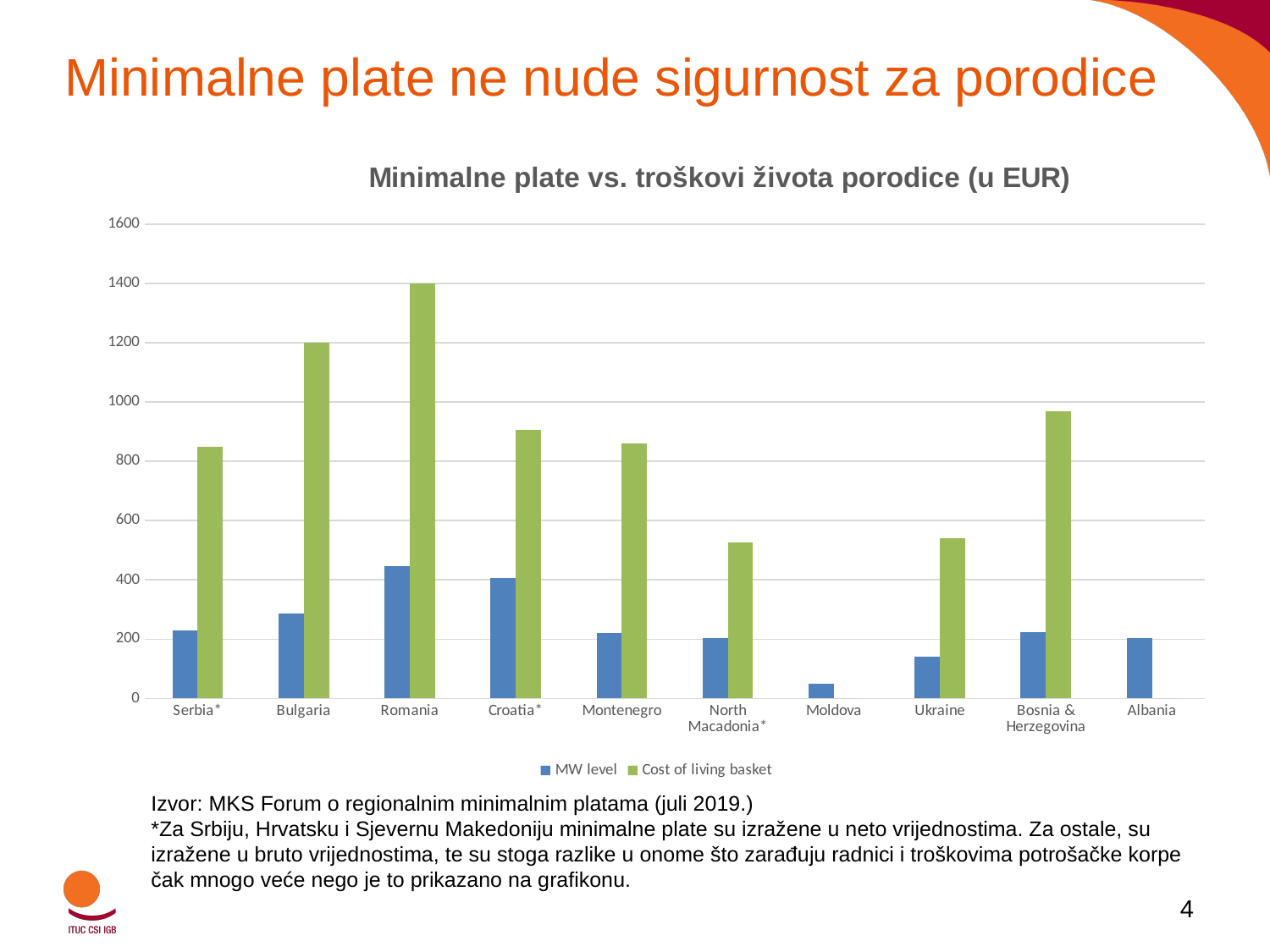

# Minimalne plate ne nude sigurnost za porodice

[unsupported chart]

Izvor: MKS Forum o regionalnim minimalnim platama (juli 2019.)
*Za Srbiju, Hrvatsku i Sjevernu Makedoniju minimalne plate su izražene u neto vrijednostima. Za ostale, su izražene u bruto vrijednostima, te su stoga razlike u onome što zarađuju radnici i troškovima potrošačke korpe čak mnogo veće nego je to prikazano na grafikonu.
4